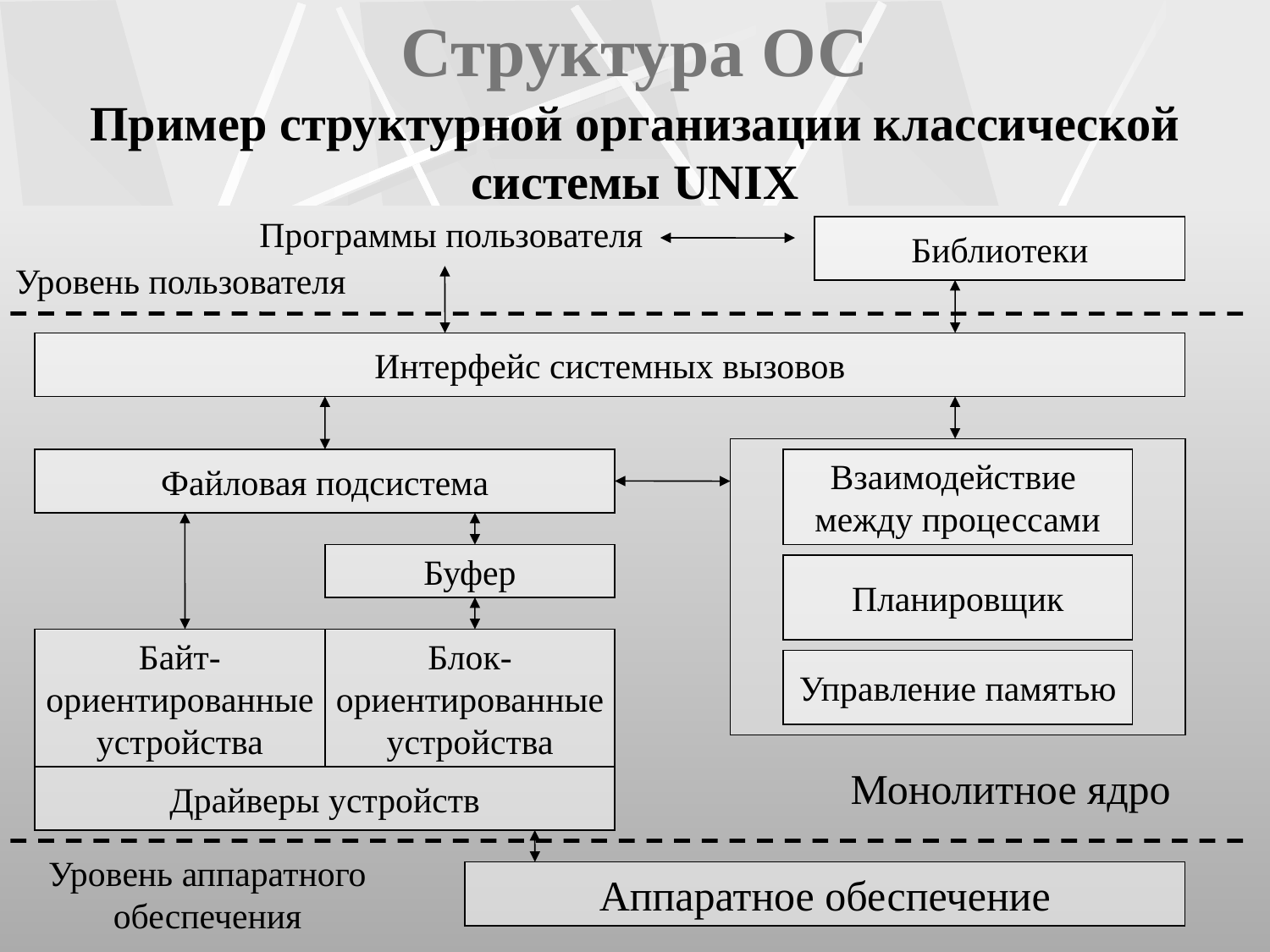

# Структура ОС
Пример структурной организации классической системы UNIX

Программы пользователя
Библиотеки

Уровень пользователя

Интерфейс системных вызовов

Файловая подсистема
Взаимодействие
между процессами

Буфер
Планировщик

Байт-
ориентированные
устройства
Блок-
ориентированные
устройства
Управление памятью
Монолитное ядро
Драйверы устройств

Уровень аппаратного обеспечения
Аппаратное обеспечение